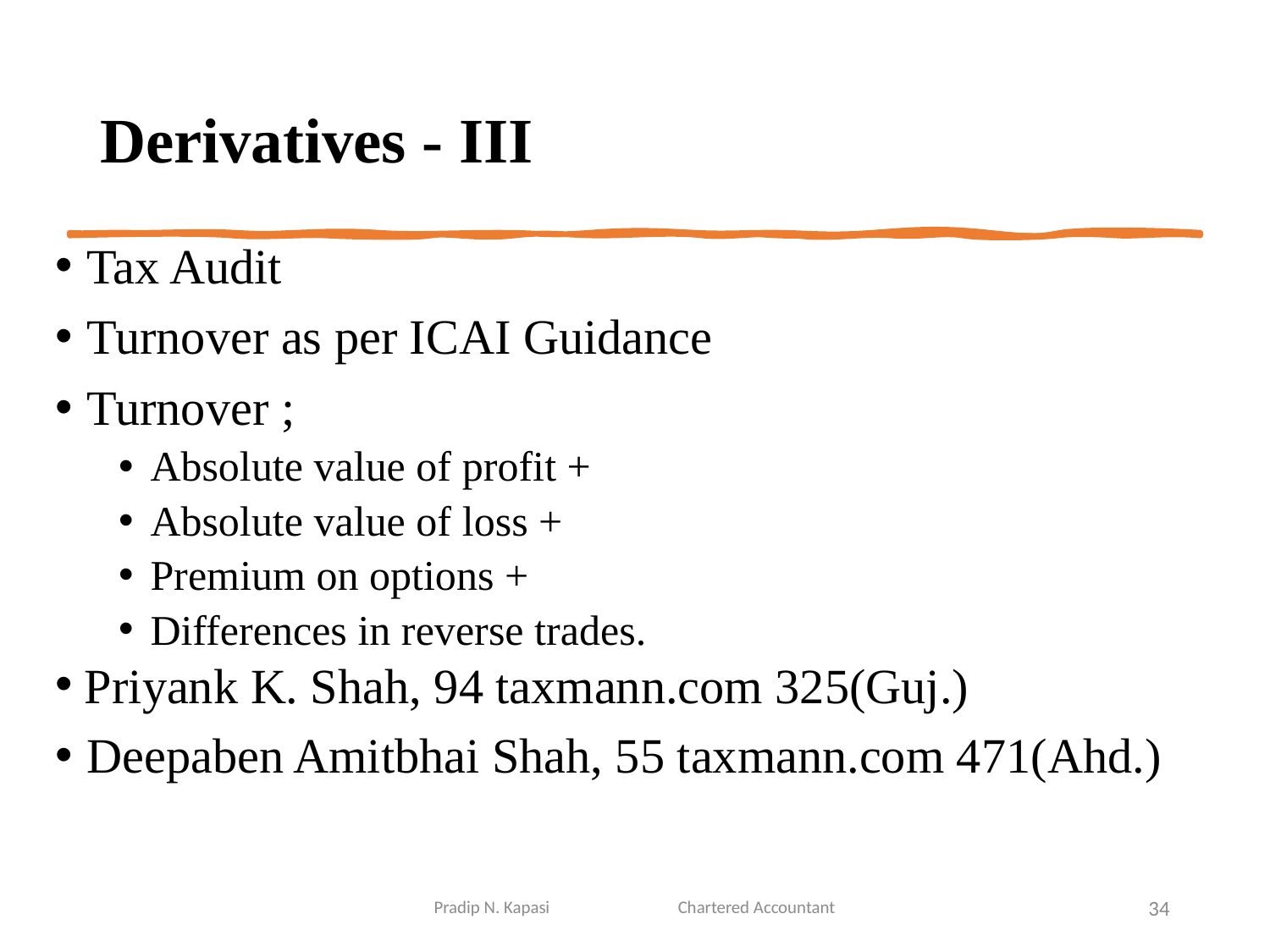

# Derivatives - III

Tax Audit
Turnover as per ICAI Guidance
Turnover ;
Absolute value of profit +
Absolute value of loss +
Premium on options +
Differences in reverse trades.
 Priyank K. Shah, 94 taxmann.com 325(Guj.)
Deepaben Amitbhai Shah, 55 taxmann.com 471(Ahd.)

Pradip N. Kapasi                                Chartered Accountant
34